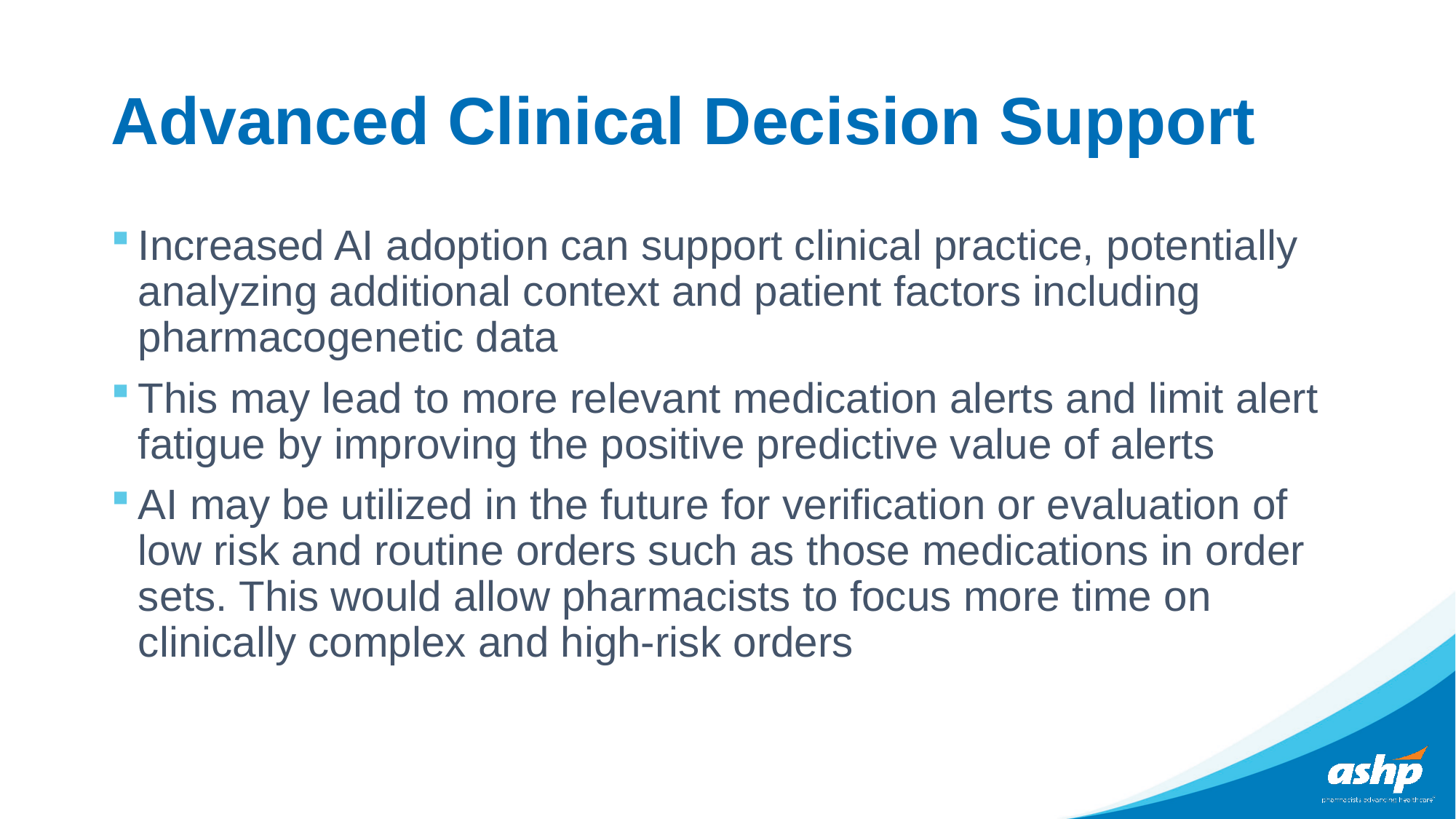

# Advanced Clinical Decision Support
Increased AI adoption can support clinical practice, potentially analyzing additional context and patient factors including pharmacogenetic data
This may lead to more relevant medication alerts and limit alert fatigue by improving the positive predictive value of alerts
AI may be utilized in the future for verification or evaluation of low risk and routine orders such as those medications in order sets. This would allow pharmacists to focus more time on clinically complex and high-risk orders